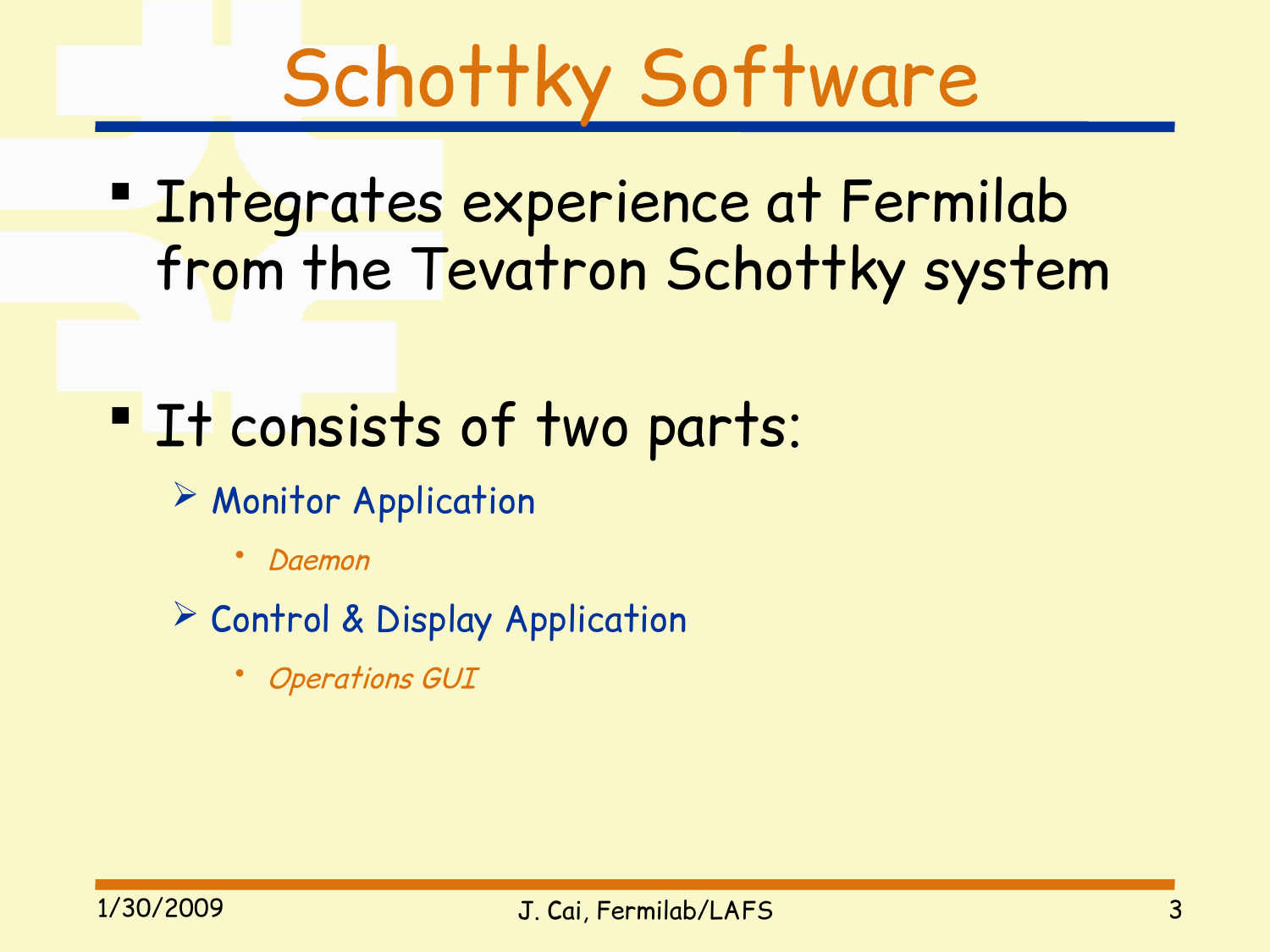

# Schottky Software
Integrates experience at Fermilab from the Tevatron Schottky system
It consists of two parts:
Monitor Application
Daemon
Control & Display Application
Operations GUI
1/30/2009
3
J. Cai, Fermilab/LAFS